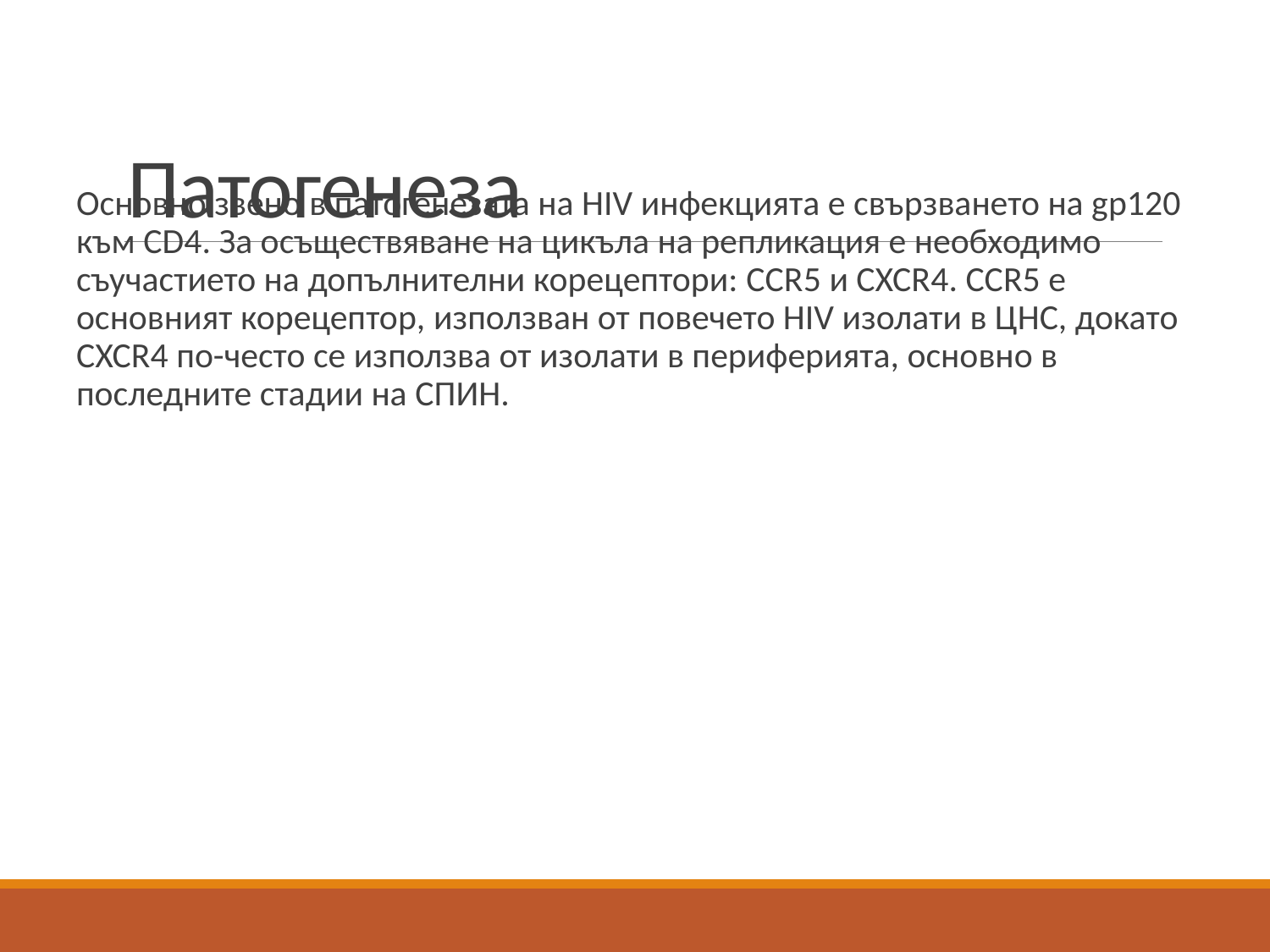

# Патогенеза
Основно звено в патогенезата на HIV инфекцията е свързването на gp120 към CD4. За осъществяване на цикъла на репликация е необходимо съучастието на допълнителни корецептори: CCR5 и CXCR4. CCR5 е основният корецептор, използван от повечето HIV изолати в ЦНС, докато CXCR4 по-често се използва от изолати в периферията, основно в последните стадии на СПИН.